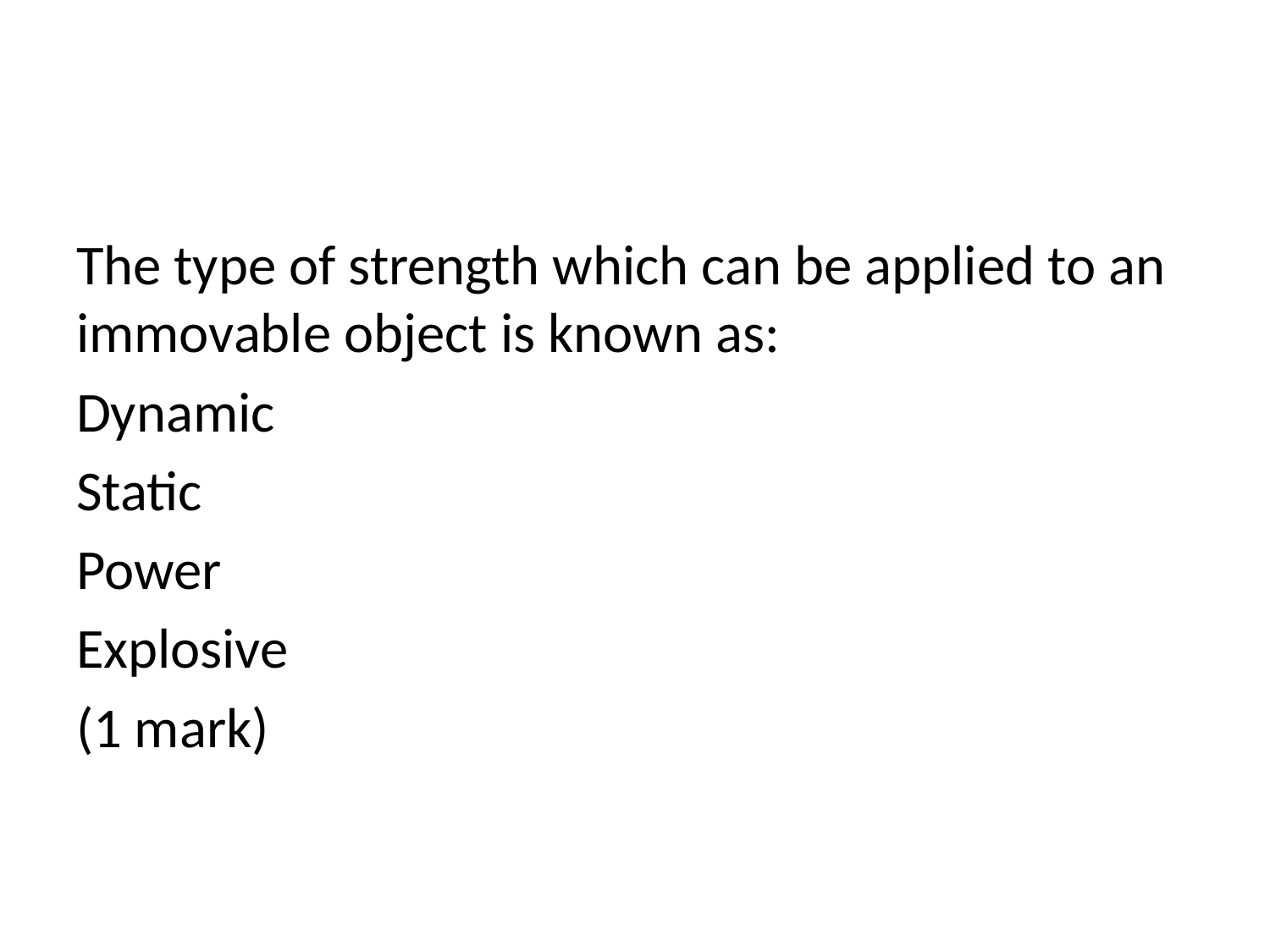

#
The type of strength which can be applied to an immovable object is known as:
Dynamic
Static
Power
Explosive
(1 mark)